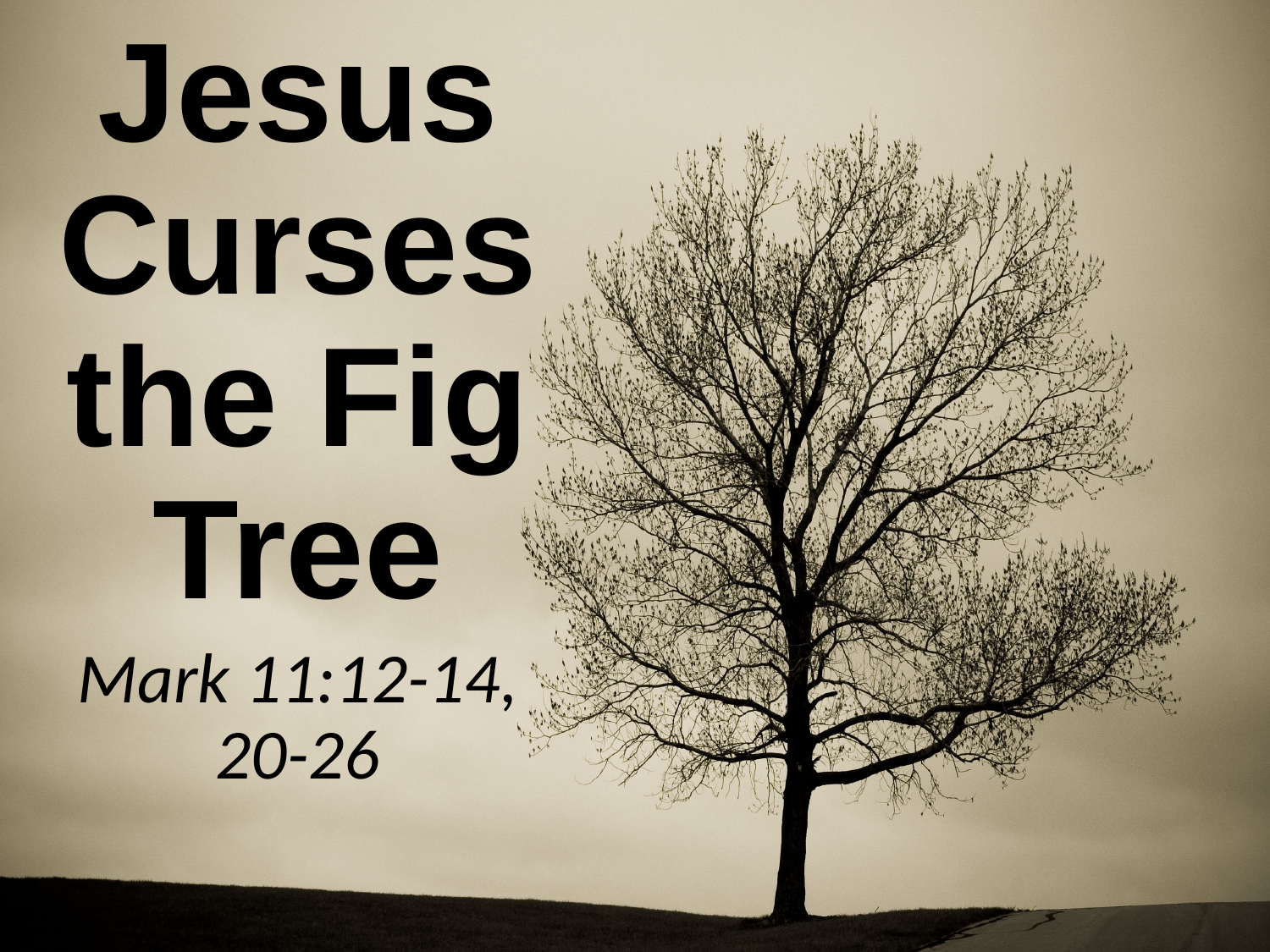

# Jesus Curses the Fig Tree
Mark 11:12-14, 20-26